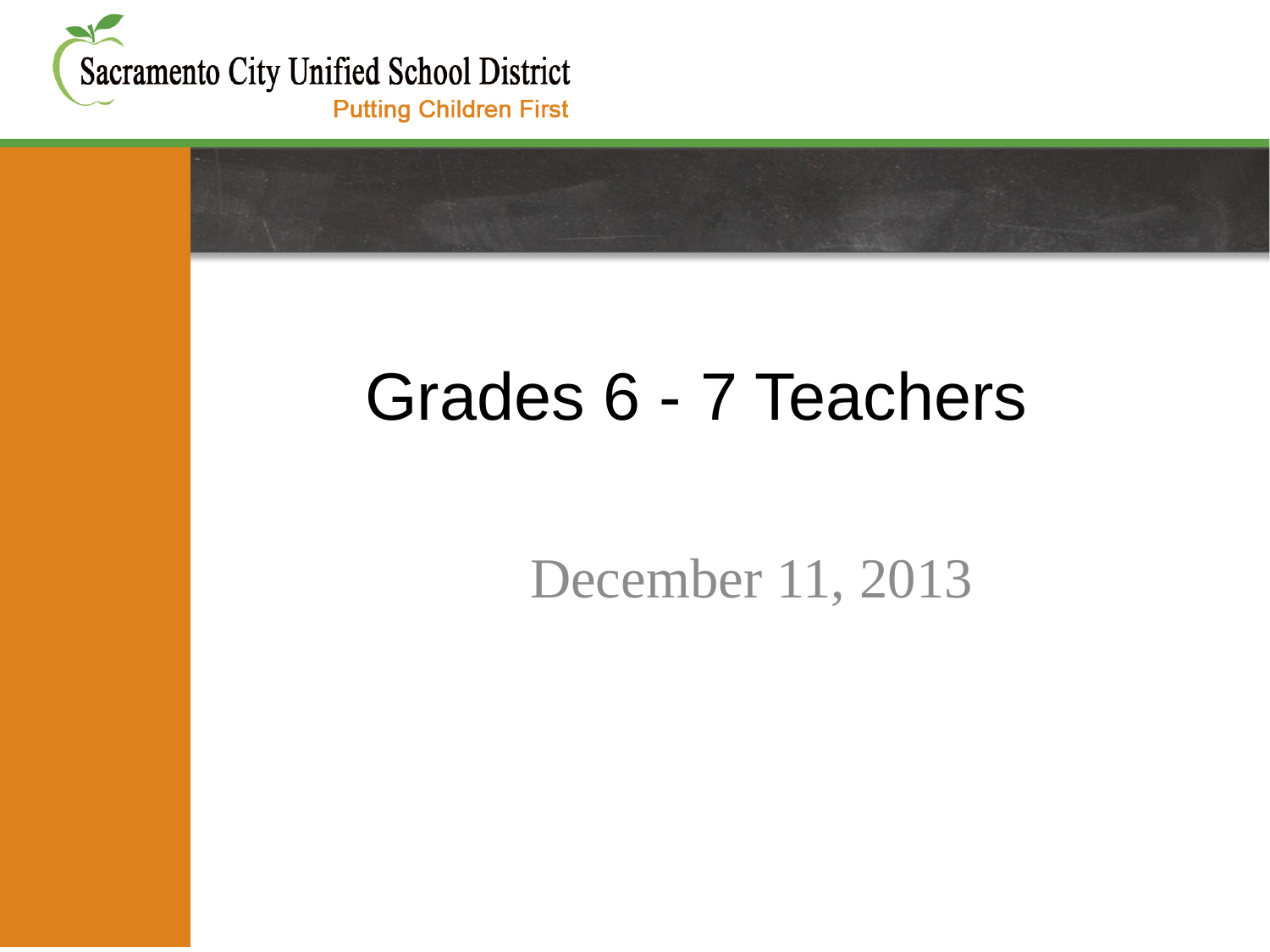

# Grades 6 - 7 Teachers
December 11, 2013